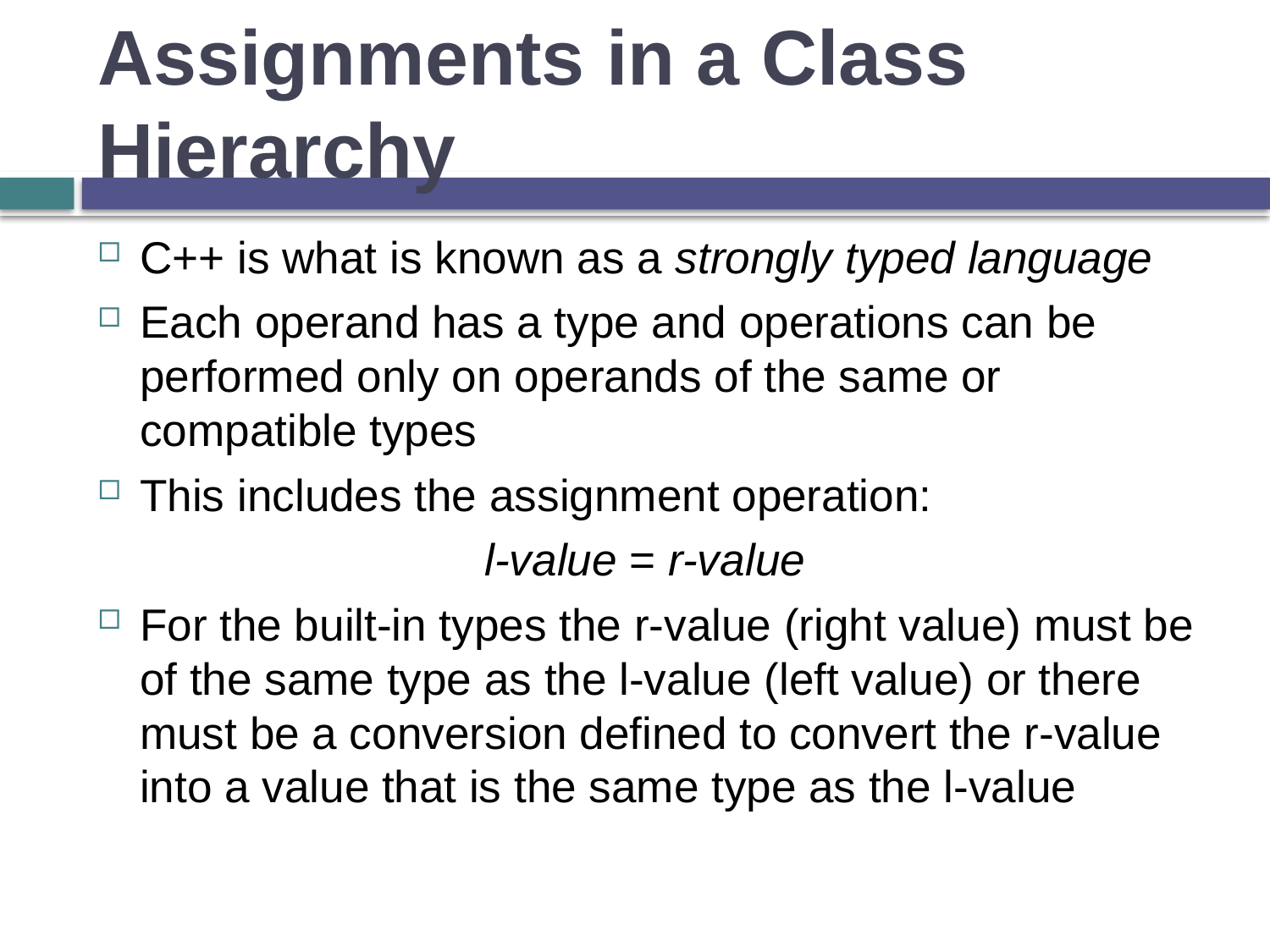

# Assignments in a Class Hierarchy
C++ is what is known as a strongly typed language
Each operand has a type and operations can be performed only on operands of the same or compatible types
This includes the assignment operation:
l-value = r-value
For the built-in types the r-value (right value) must be of the same type as the l-value (left value) or there must be a conversion defined to convert the r-value into a value that is the same type as the l-value